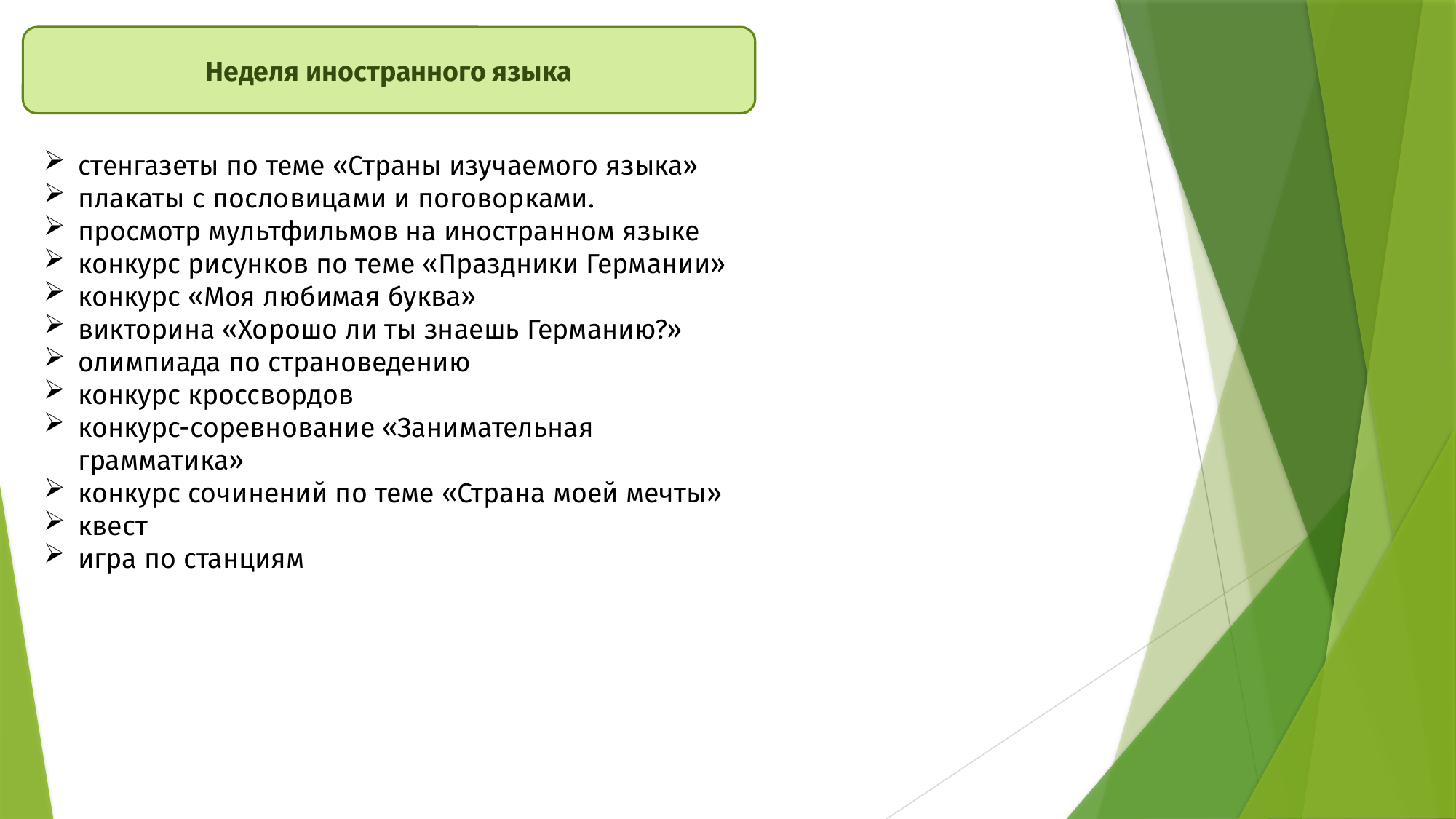

Неделя иностранного языка
стенгазеты по теме «Страны изучаемого языка»
плакаты с пословицами и поговорками.
просмотр мультфильмов на иностранном языке
конкурс рисунков по теме «Праздники Германии»
конкурс «Моя любимая буква»
викторина «Хорошо ли ты знаешь Германию?»
олимпиада по страноведению
конкурс кроссвордов
конкурс-соревнование «Занимательная грамматика»
конкурс сочинений по теме «Страна моей мечты»
квест
игра по станциям